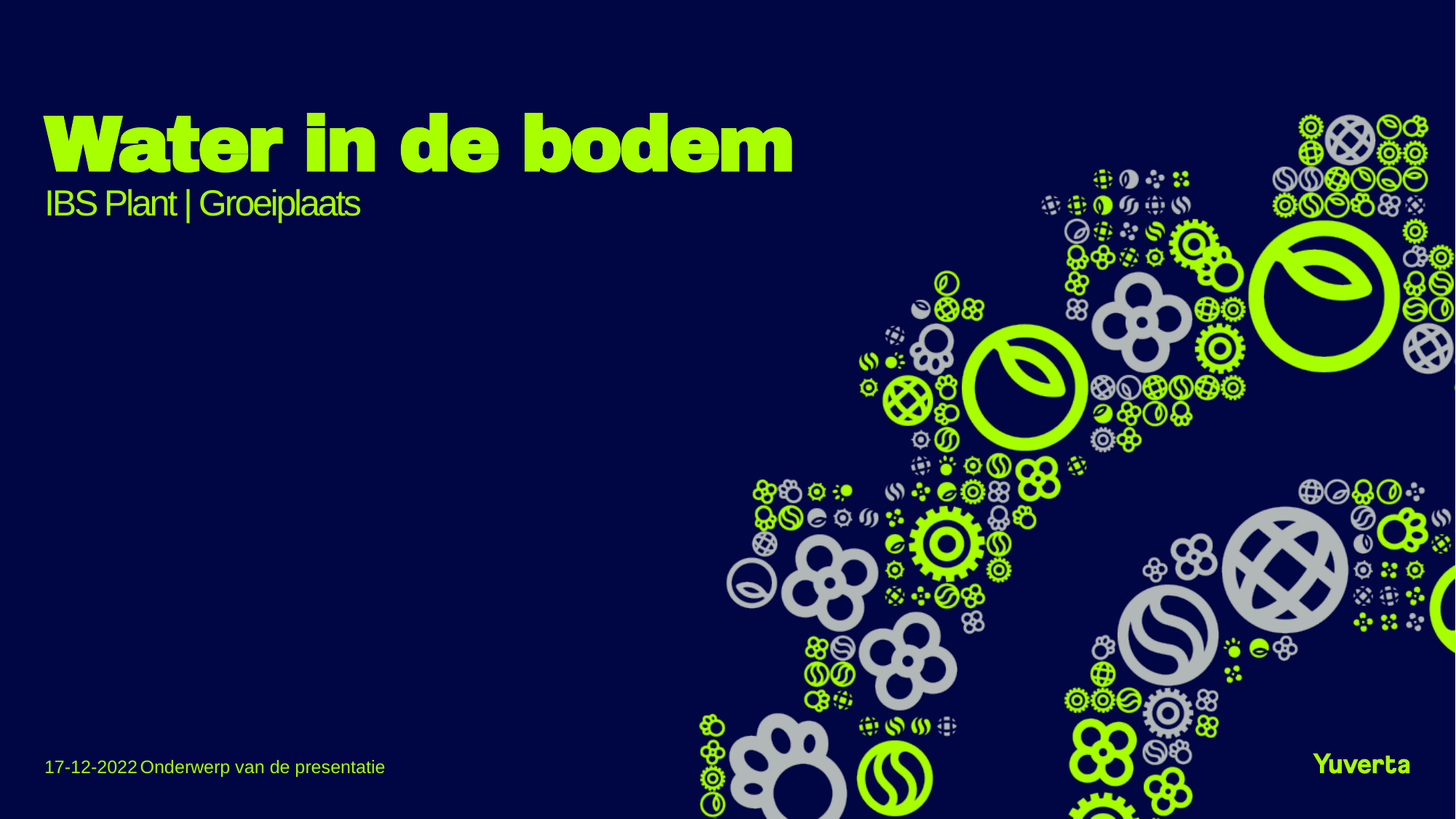

# Water in de bodem IBS Plant | Groeiplaats
17-12-2022
Onderwerp van de presentatie
1